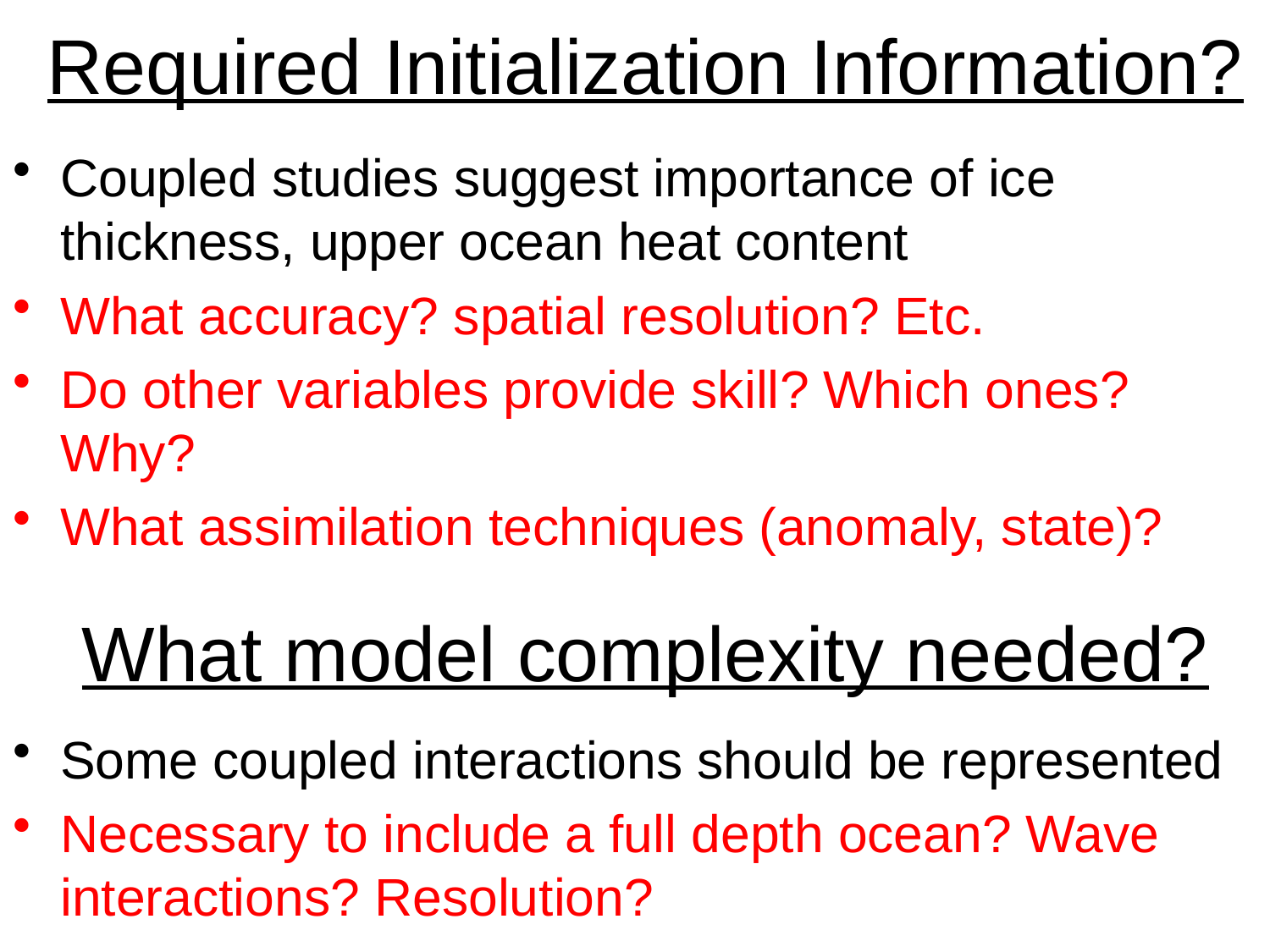

# Required Initialization Information?
Coupled studies suggest importance of ice thickness, upper ocean heat content
What accuracy? spatial resolution? Etc.
Do other variables provide skill? Which ones? Why?
What assimilation techniques (anomaly, state)?
What model complexity needed?
Some coupled interactions should be represented
Necessary to include a full depth ocean? Wave interactions? Resolution?